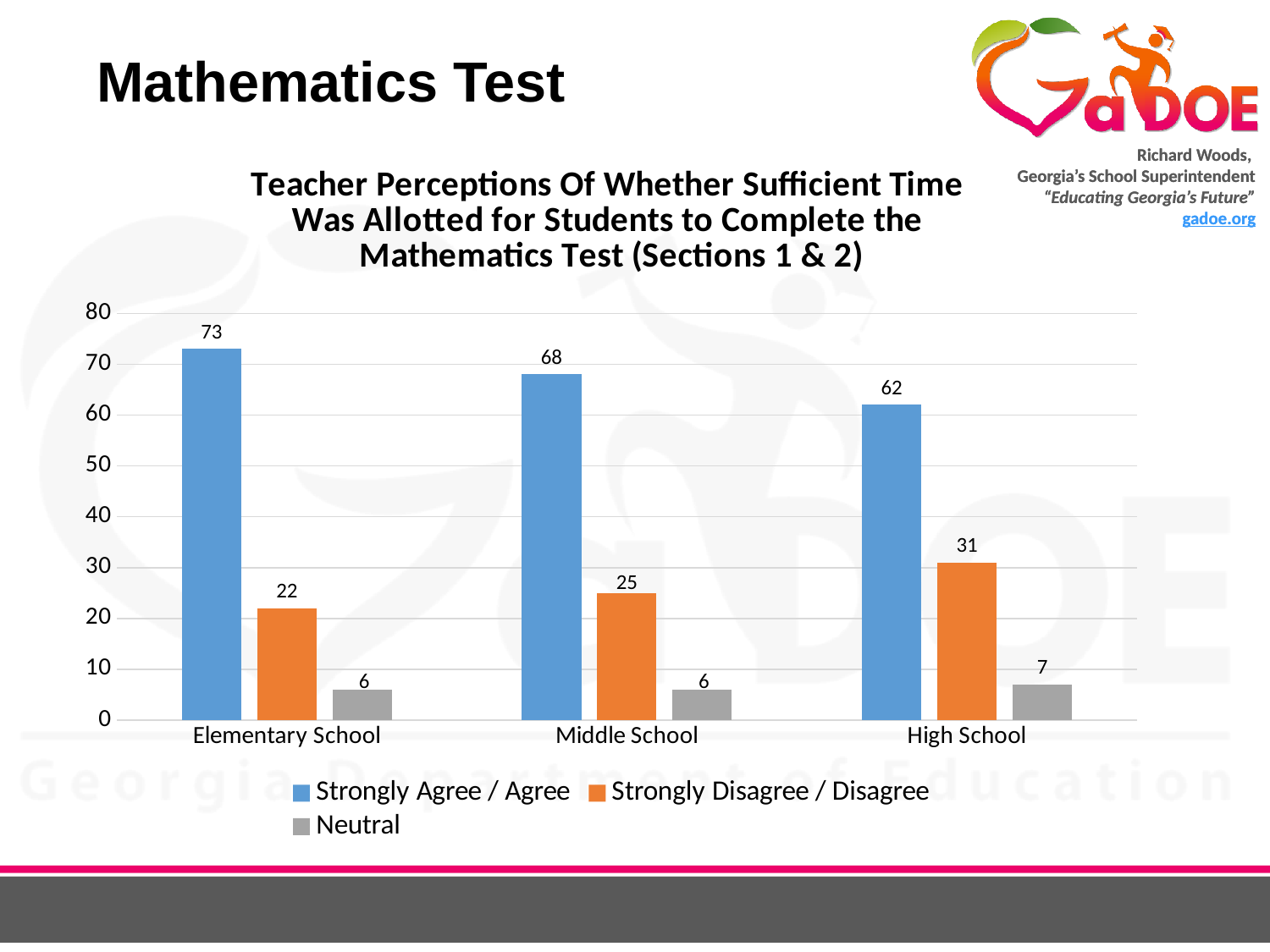

# Mathematics Test

### Chart: Teacher Perceptions Of Whether Sufficient Time
Was Allotted for Students to Complete the
Mathematics Test (Sections 1 & 2)

| Category | Strongly Agree / Agree | Strongly Disagree / Disagree | Neutral |
|---|---|---|---|
| Elementary School | 73.0 | 22.0 | 6.0 |
| Middle School | 68.0 | 25.0 | 6.0 |
| High School | 62.0 | 31.0 | 7.0 |